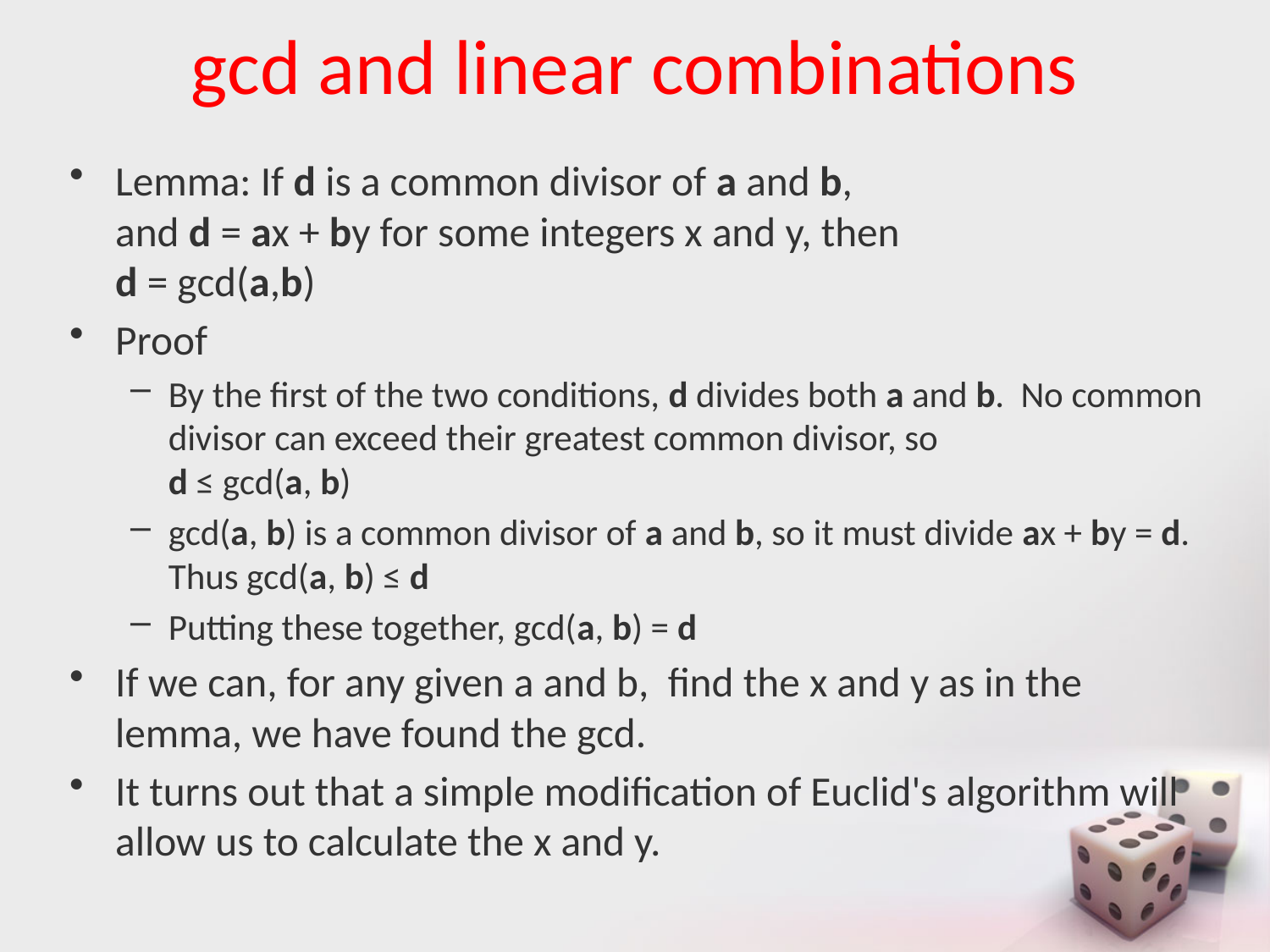

# gcd and linear combinations
Lemma: If d is a common divisor of a and b,
and d = ax + by for some integers x and y, then
d = gcd(a,b)
Proof
By the first of the two conditions, d divides both a and b.  No common divisor can exceed their greatest common divisor, so
d ≤ gcd(a, b)
gcd(a, b) is a common divisor of a and b, so it must divide ax + by = d.  Thus gcd(a, b) ≤ d
Putting these together, gcd(a, b) = d
If we can, for any given a and b,  find the x and y as in the lemma, we have found the gcd.
It turns out that a simple modification of Euclid's algorithm will allow us to calculate the x and y.